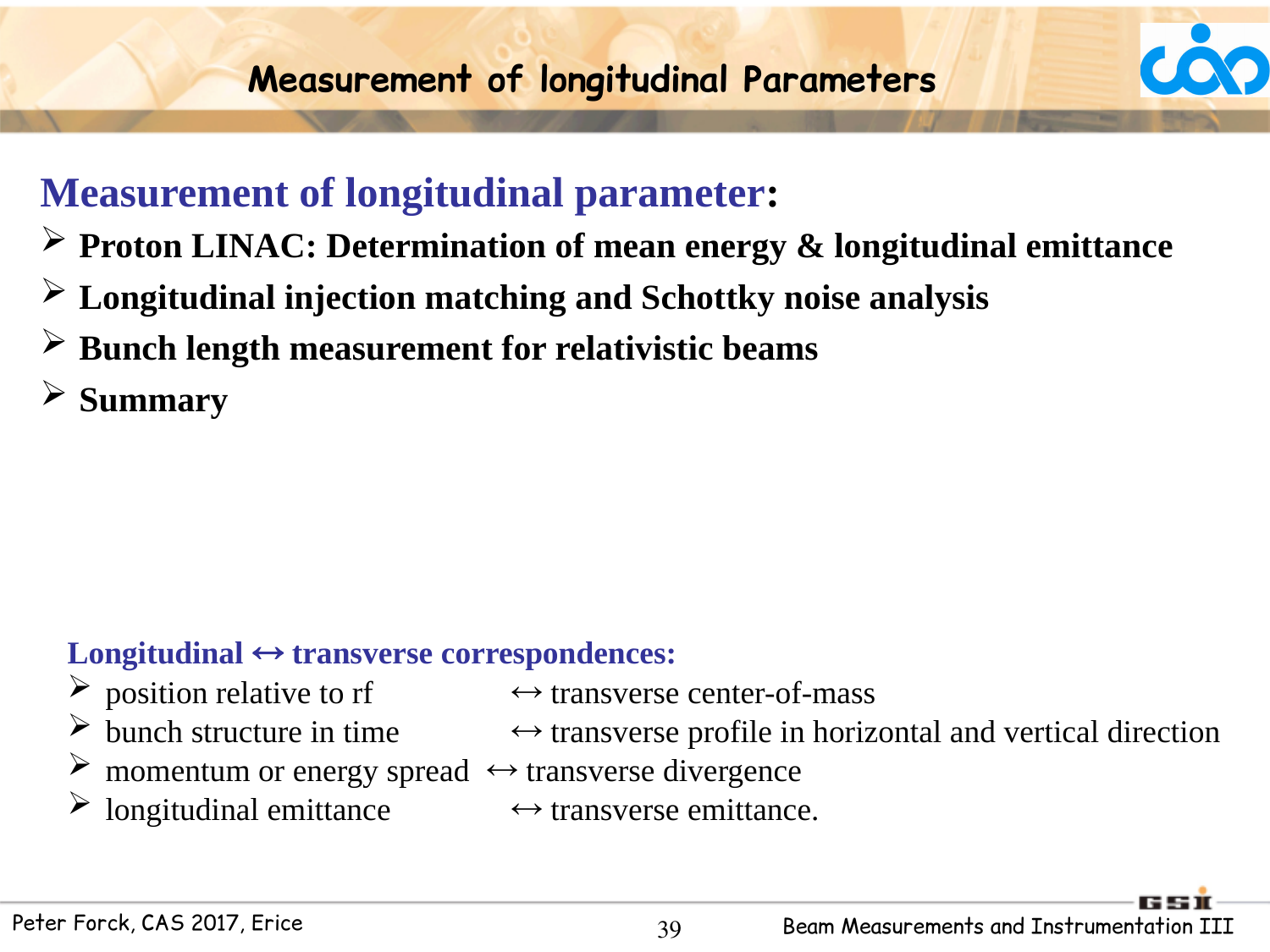

Measurement of longitudinal Parameters
Measurement of longitudinal parameter:
 Proton LINAC: Determination of mean energy & longitudinal emittance
 Longitudinal injection matching and Schottky noise analysis
 Bunch length measurement for relativistic beams
 Summary
Longitudinal ↔ transverse correspondences:
 position relative to rf  	    ↔ transverse center-of-mass
 bunch structure in time 	    ↔ transverse profile in horizontal and vertical direction
 momentum or energy spread  ↔ transverse divergence
 longitudinal emittance 	    ↔ transverse emittance.

39